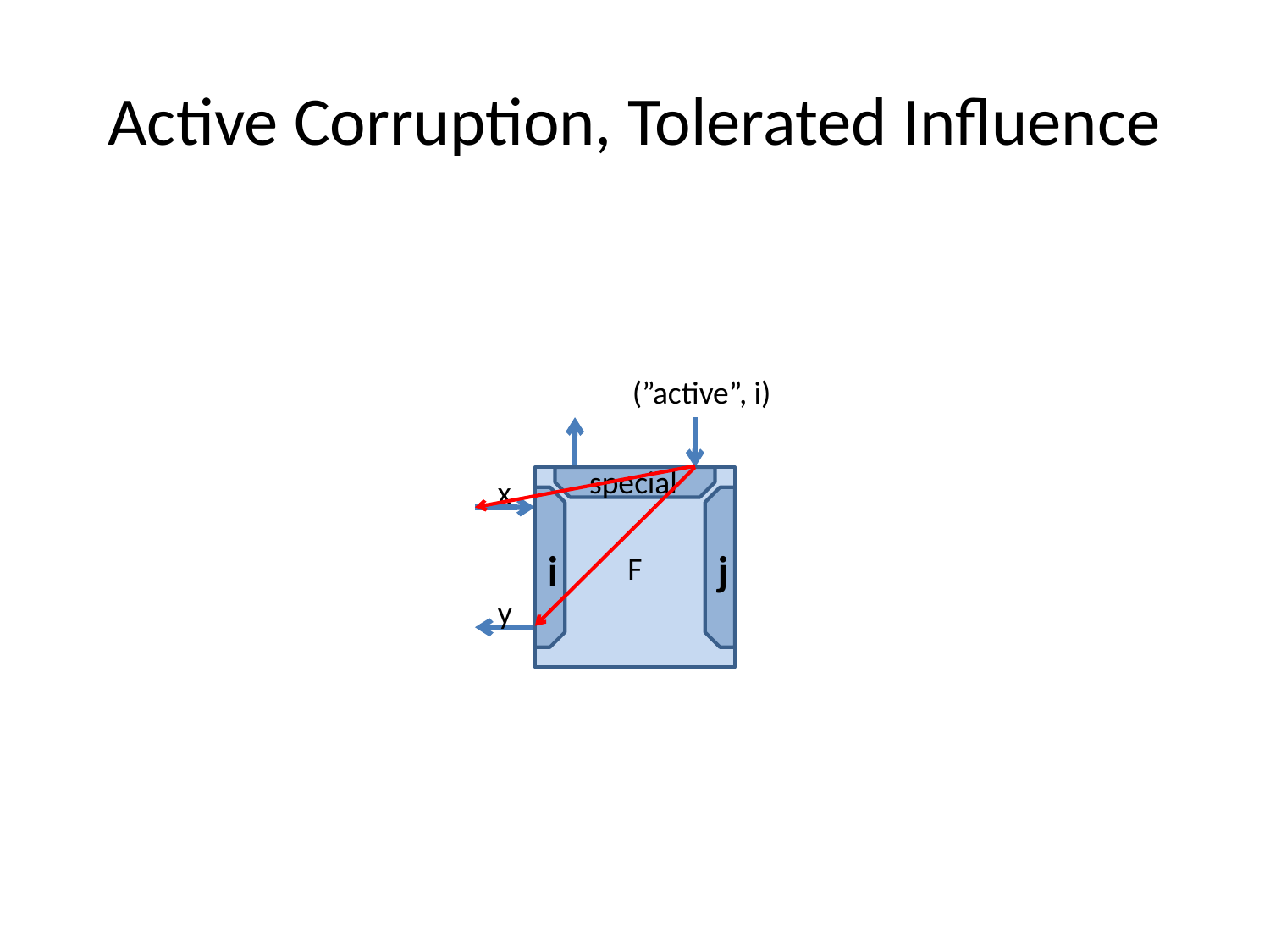

# Active Corruption, Tolerated Influence
(”active”, i)
special
x
F

i
j

y